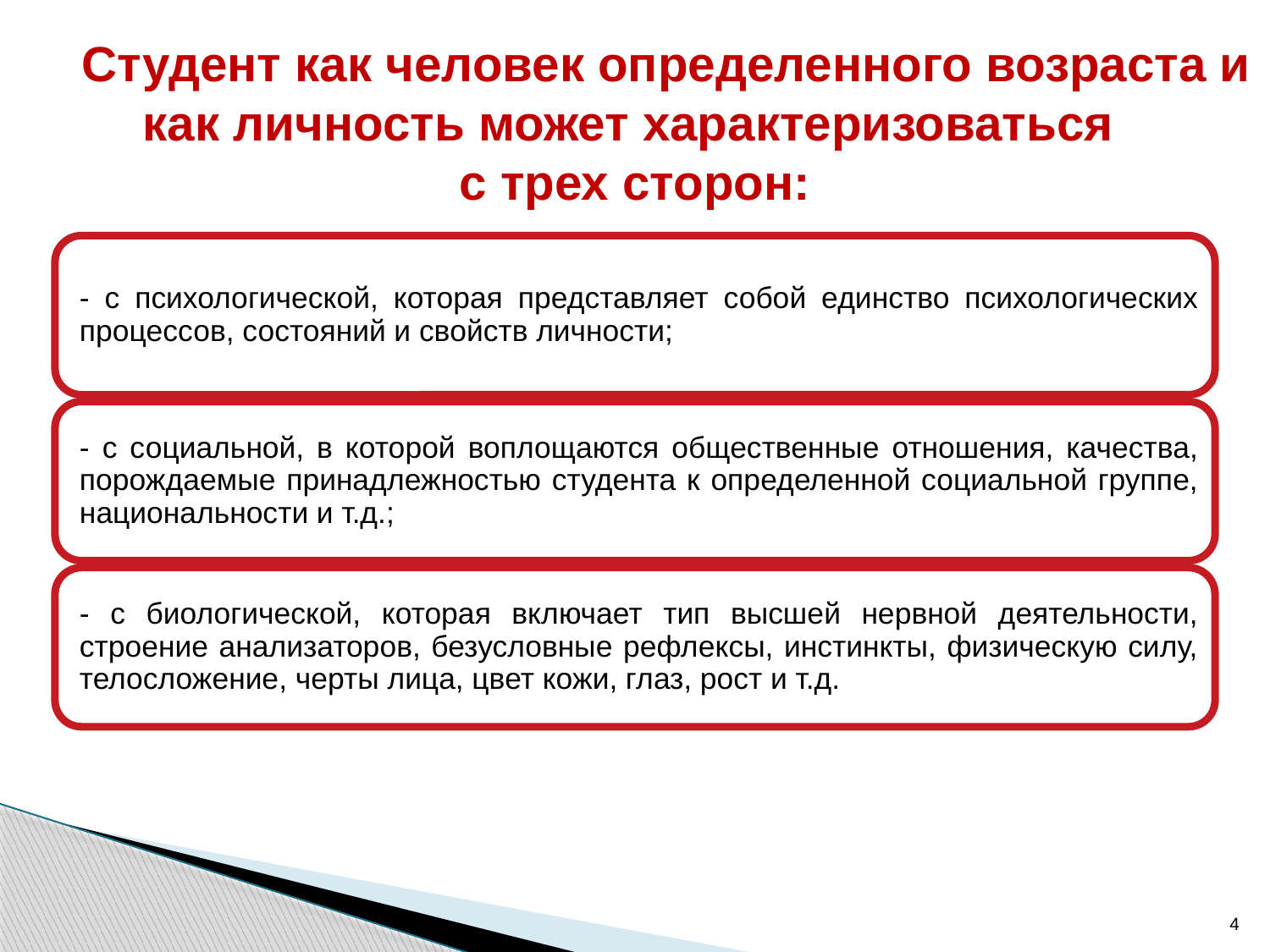

# Студент как человек определенного возраста и как личность может характеризоваться с трех сторон:
- с психологической, которая представляет собой единство психологических процессов, состояний и свойств личности;
- с социальной, в которой воплощаются общественные отношения, качества, порождаемые принадлежностью студента к определенной социальной группе, национальности и т.д.;
- с биологической, которая включает тип высшей нервной деятельности, строение анализаторов, безусловные рефлексы, инстинкты, физическую силу, телосложение, черты лица, цвет кожи, глаз, рост и т.д.

4